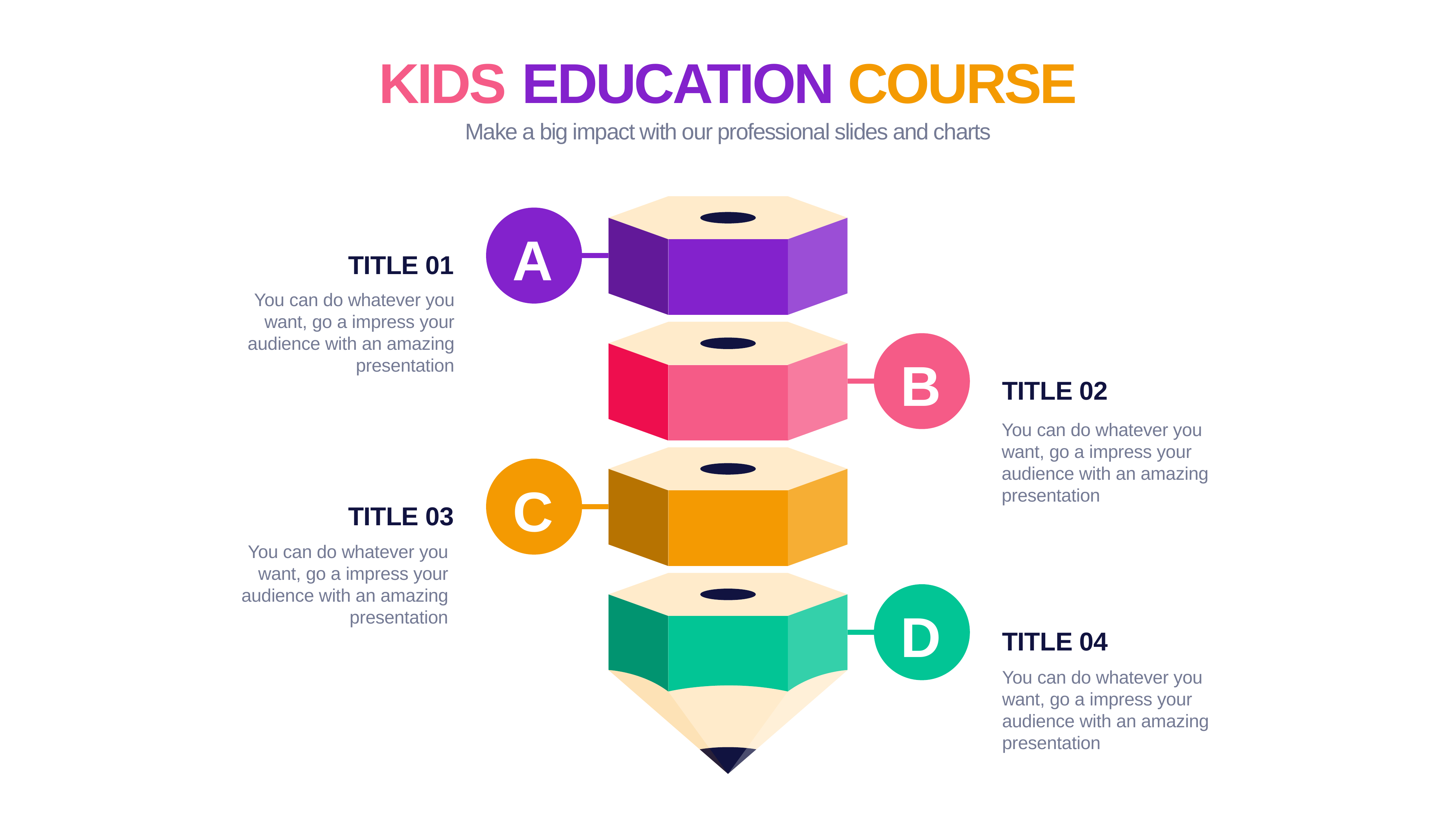

KIDS EDUCATION COURSE
Make a big impact with our professional slides and charts

A
TITLE 01

You can do whatever you want, go a impress your audience with an amazing presentation

B
TITLE 02

You can do whatever you want, go a impress your audience with an amazing presentation

C
TITLE 03

You can do whatever you want, go a impress your audience with an amazing presentation

D
TITLE 04

You can do whatever you want, go a impress your audience with an amazing presentation